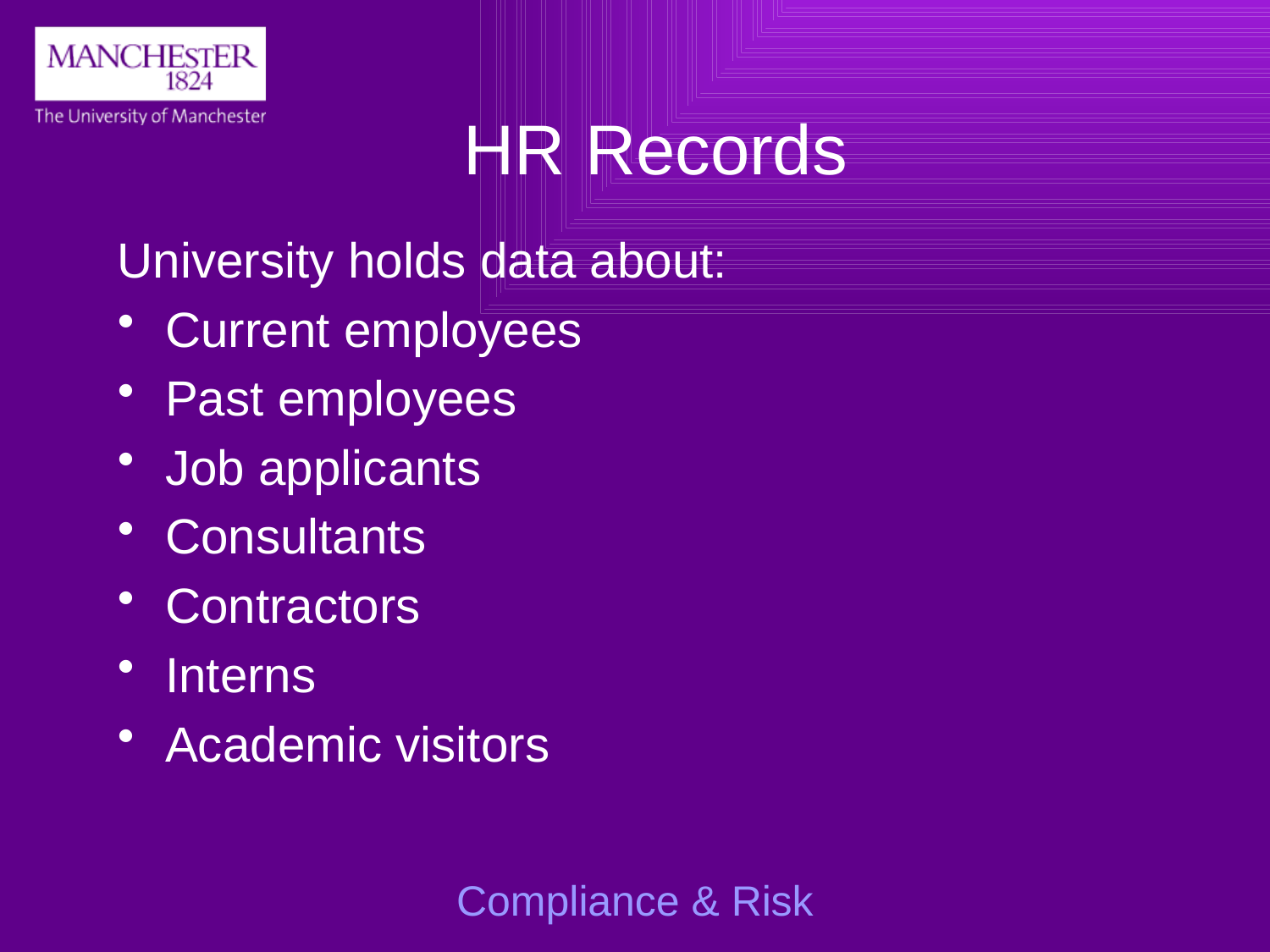

# HR Records
University holds data about:
Current employees
Past employees
Job applicants
Consultants
Contractors
Interns
Academic visitors
Compliance & Risk